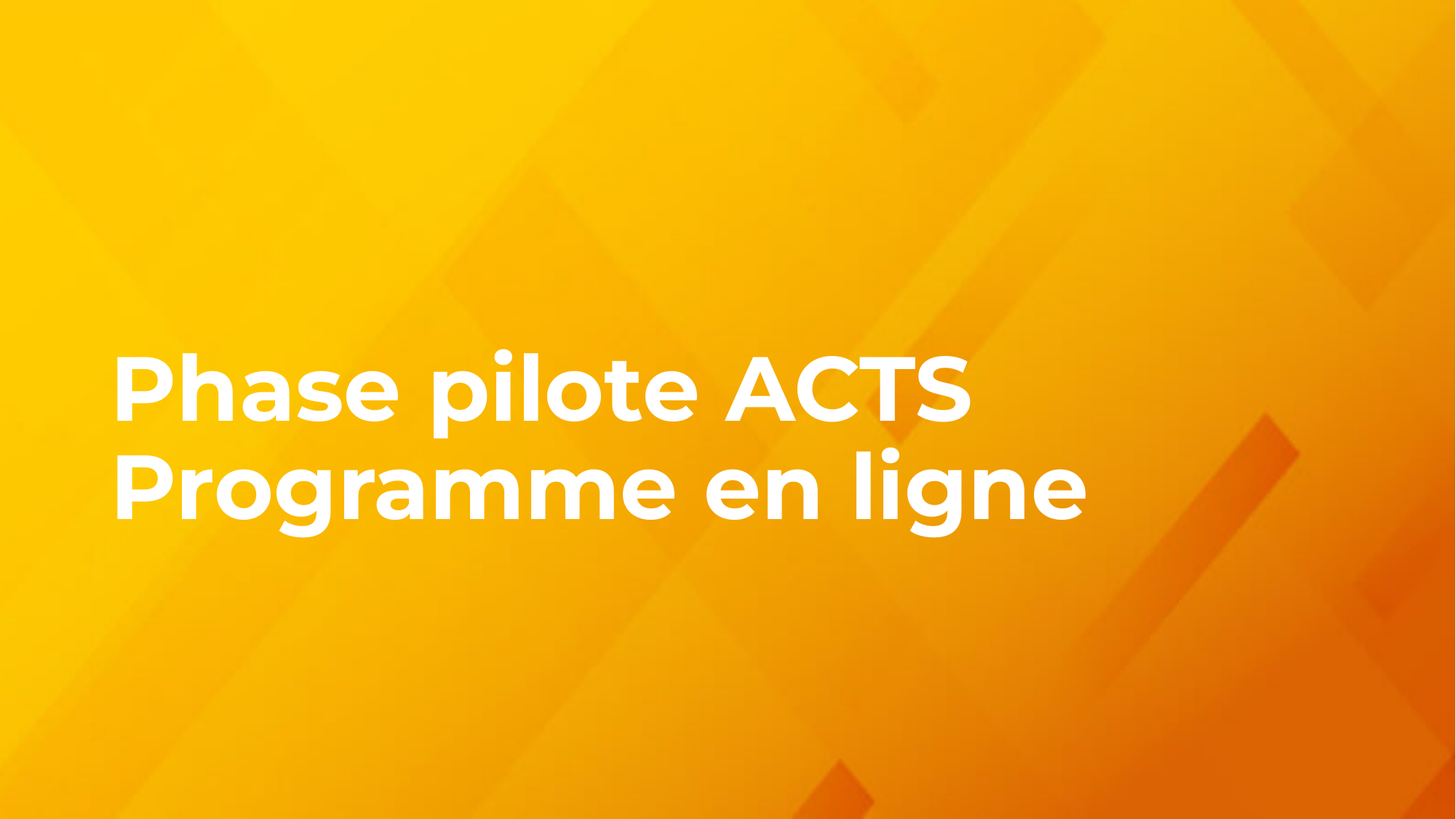

# Phase pilote ACTS Programme en ligne